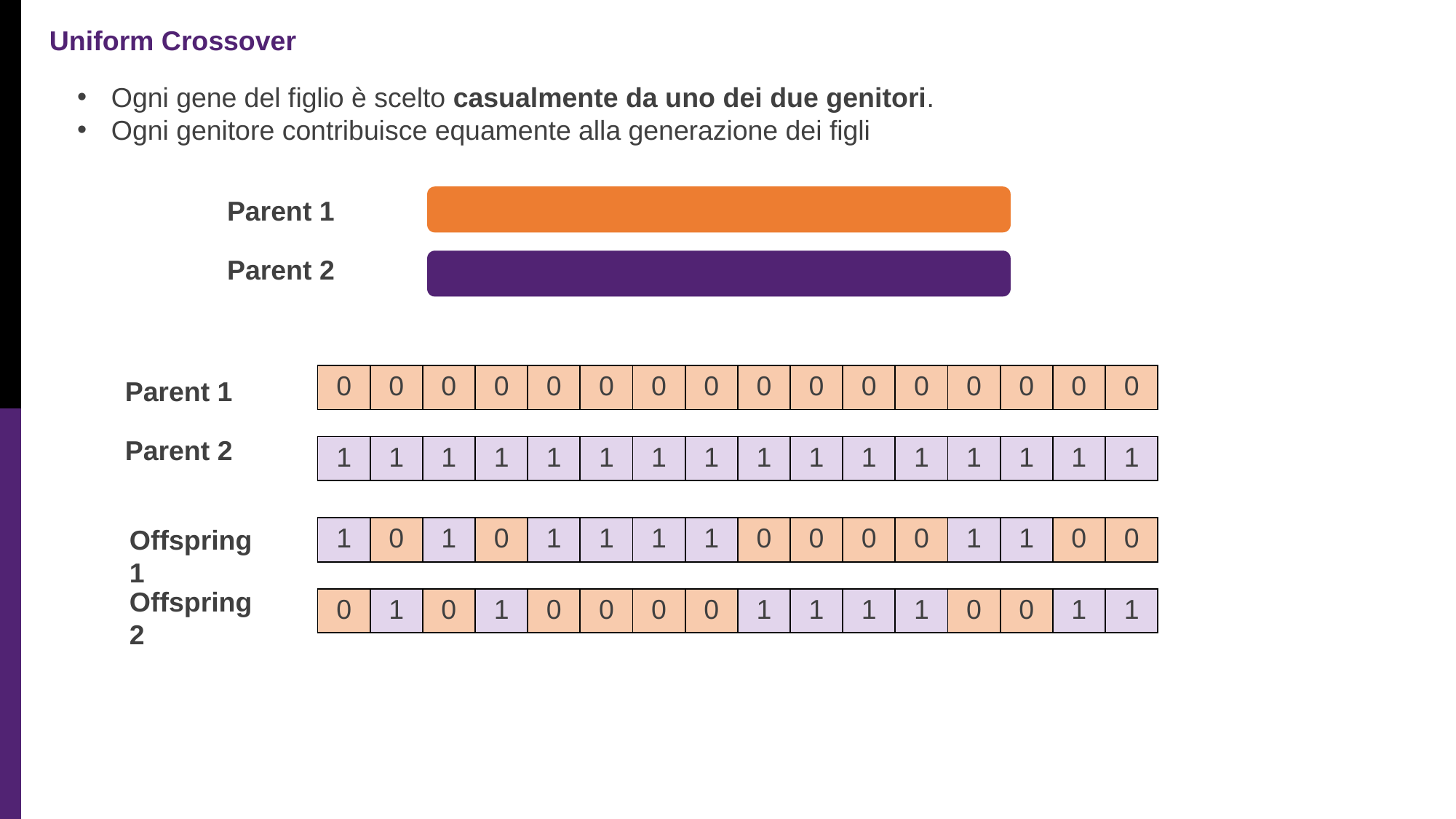

Uniform Crossover
Ogni gene del figlio è scelto casualmente da uno dei due genitori.
Ogni genitore contribuisce equamente alla generazione dei figli

Parent 1
Parent 2

| 0 | 0 | 0 | 0 | 0 | 0 | 0 | 0 | 0 | 0 | 0 | 0 | 0 | 0 | 0 | 0 |
| --- | --- | --- | --- | --- | --- | --- | --- | --- | --- | --- | --- | --- | --- | --- | --- |
Parent 1

Parent 2
| 1 | 1 | 1 | 1 | 1 | 1 | 1 | 1 | 1 | 1 | 1 | 1 | 1 | 1 | 1 | 1 |
| --- | --- | --- | --- | --- | --- | --- | --- | --- | --- | --- | --- | --- | --- | --- | --- |
Offspring  1
| 1 | 0 | 1 | 0 | 1 | 1 | 1 | 1 | 0 | 0 | 0 | 0 | 1 | 1 | 0 | 0 |
| --- | --- | --- | --- | --- | --- | --- | --- | --- | --- | --- | --- | --- | --- | --- | --- |
Offspring  2
| 0 | 1 | 0 | 1 | 0 | 0 | 0 | 0 | 1 | 1 | 1 | 1 | 0 | 0 | 1 | 1 |
| --- | --- | --- | --- | --- | --- | --- | --- | --- | --- | --- | --- | --- | --- | --- | --- |